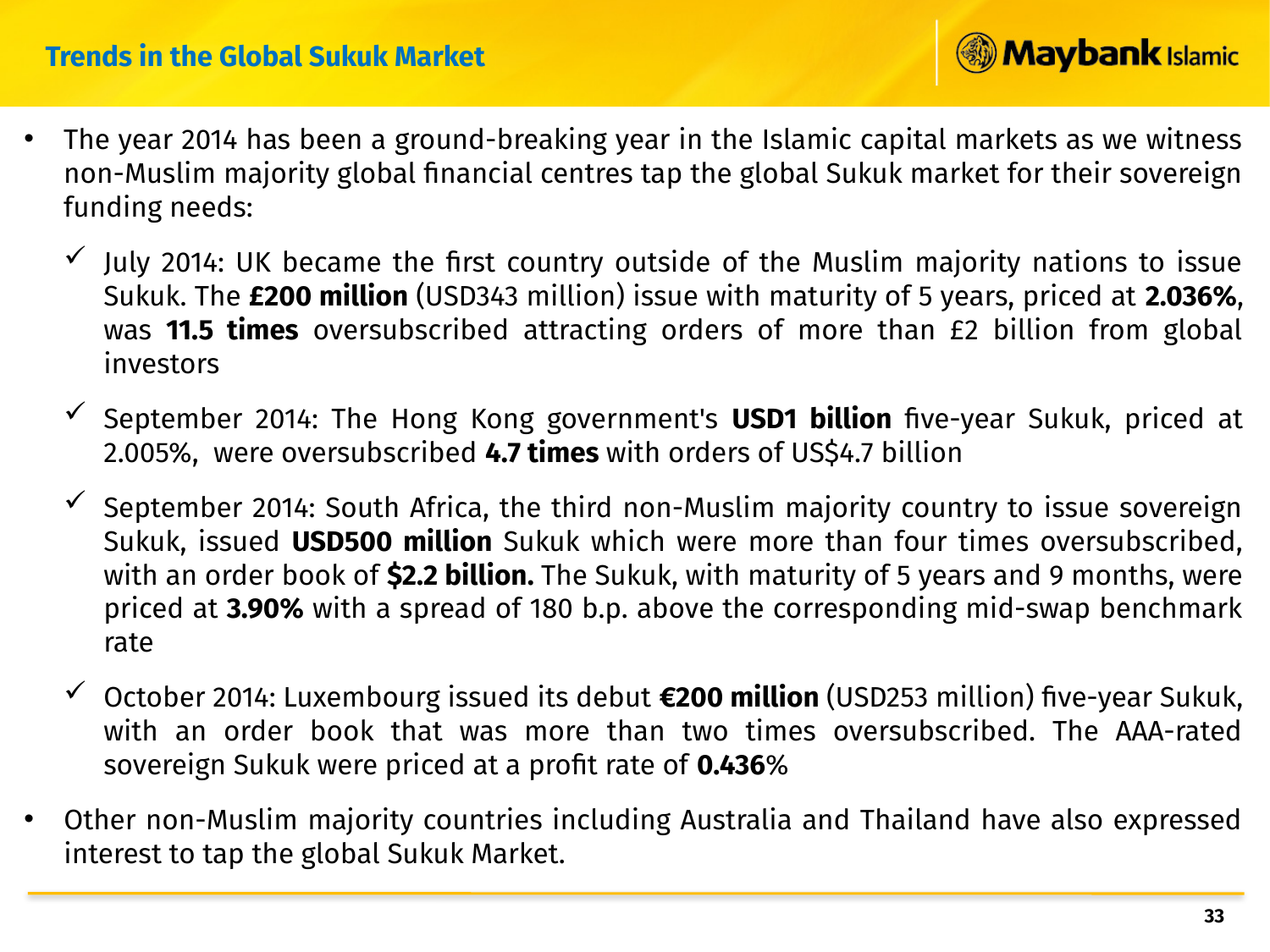

# Trends in the Global Sukuk Market
The year 2014 has been a ground-breaking year in the Islamic capital markets as we witness non-Muslim majority global financial centres tap the global Sukuk market for their sovereign funding needs:

July 2014: UK became the first country outside of the Muslim majority nations to issue Sukuk. The £200 million (USD343 million) issue with maturity of 5 years, priced at 2.036%, was 11.5 times oversubscribed attracting orders of more than £2 billion from global investors

September 2014: The Hong Kong government's USD1 billion five-year Sukuk, priced at 2.005%,  were oversubscribed 4.7 times with orders of US$4.7 billion

September 2014: South Africa, the third non-Muslim majority country to issue sovereign Sukuk, issued USD500 million Sukuk which were more than four times oversubscribed, with an order book of $2.2 billion. The Sukuk, with maturity of 5 years and 9 months, were priced at 3.90% with a spread of 180 b.p. above the corresponding mid-swap benchmark rate

October 2014: Luxembourg issued its debut €200 million (USD253 million) five-year Sukuk, with an order book that was more than two times oversubscribed. The AAA-rated sovereign Sukuk were priced at a profit rate of 0.436%

Other non-Muslim majority countries including Australia and Thailand have also expressed interest to tap the global Sukuk Market.
33